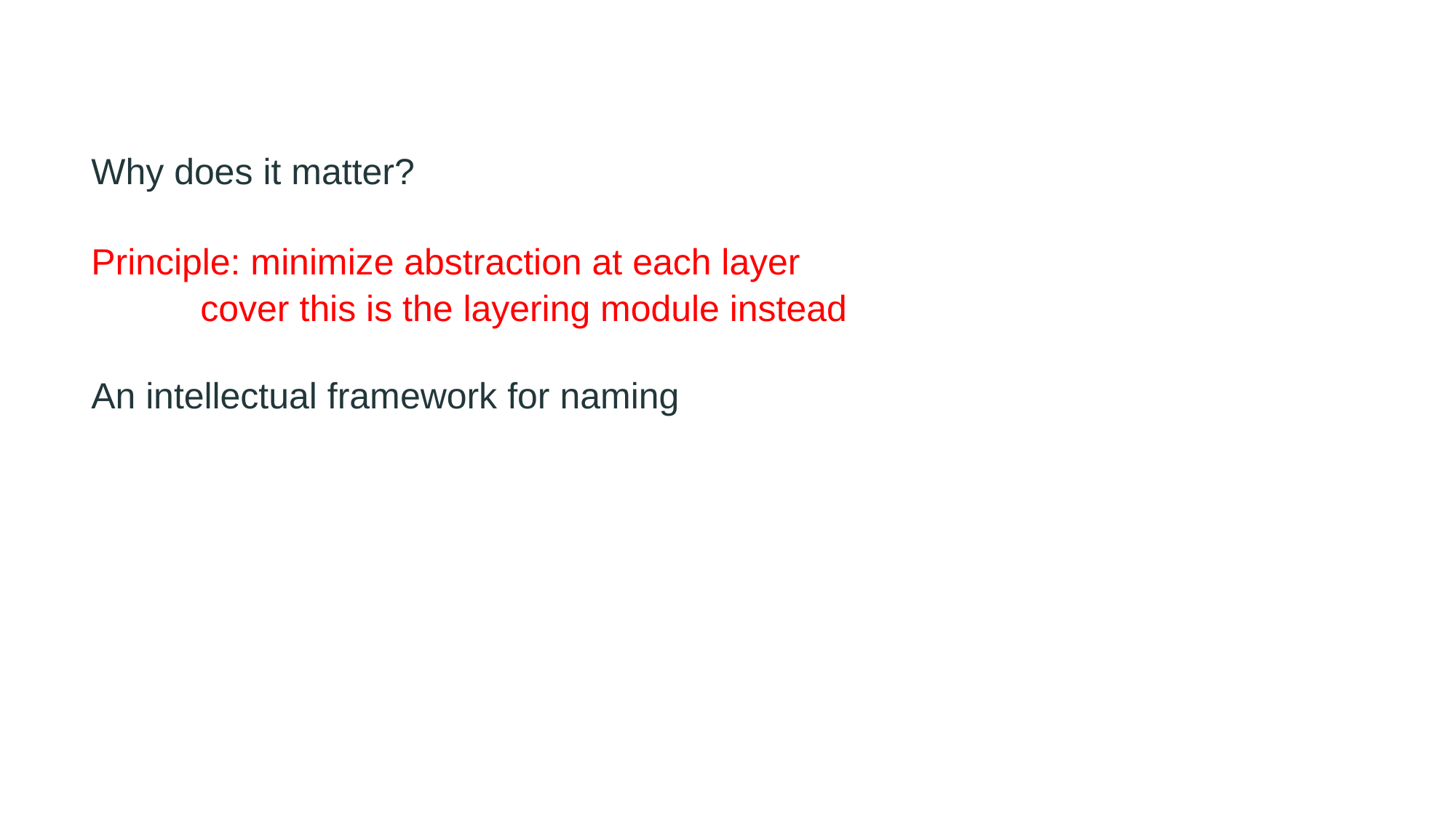

Why does it matter?
Principle: minimize abstraction at each layer
	cover this is the layering module instead
An intellectual framework for naming